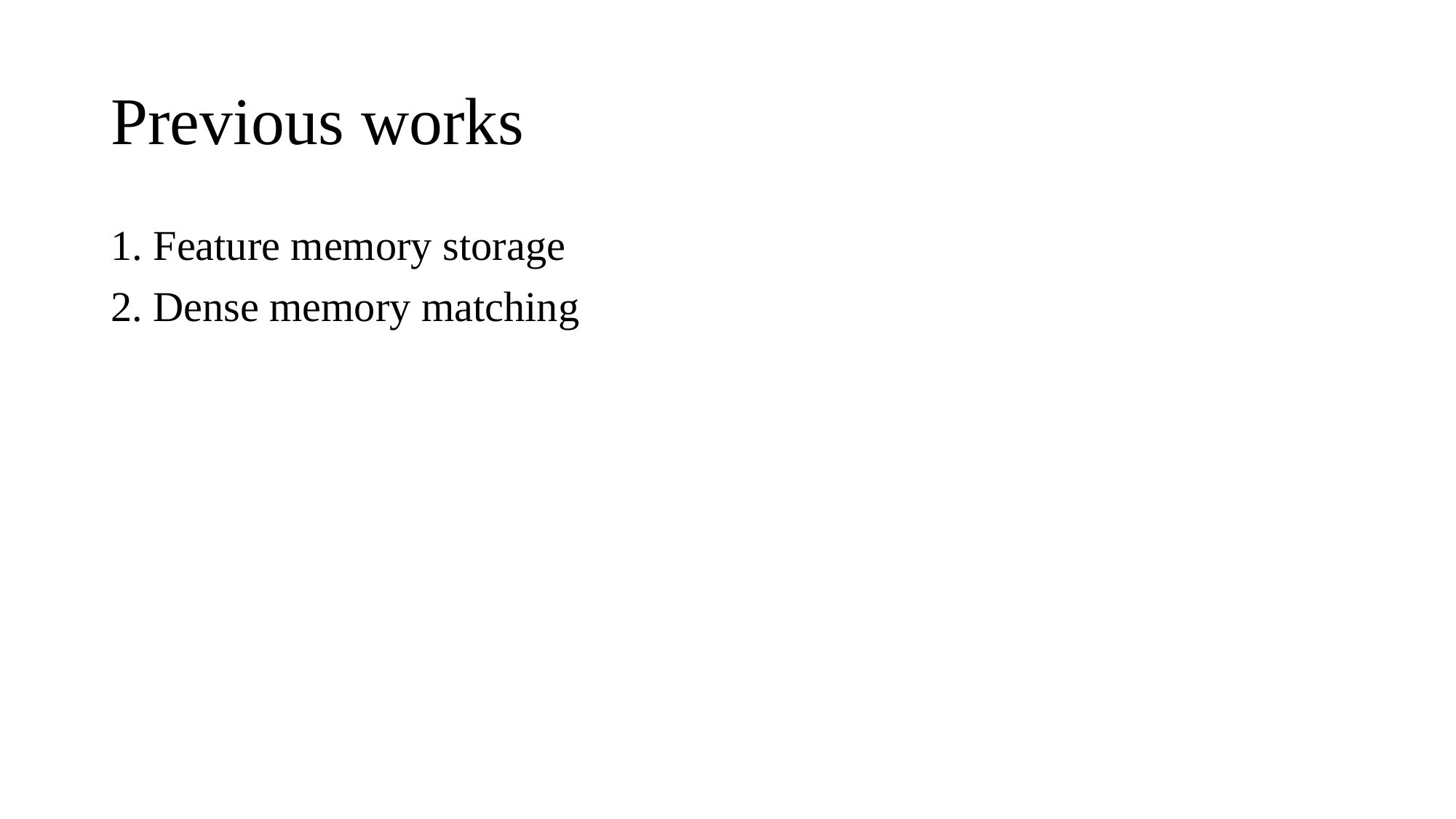

# Previous works
1. Feature memory storage
2. Dense memory matching